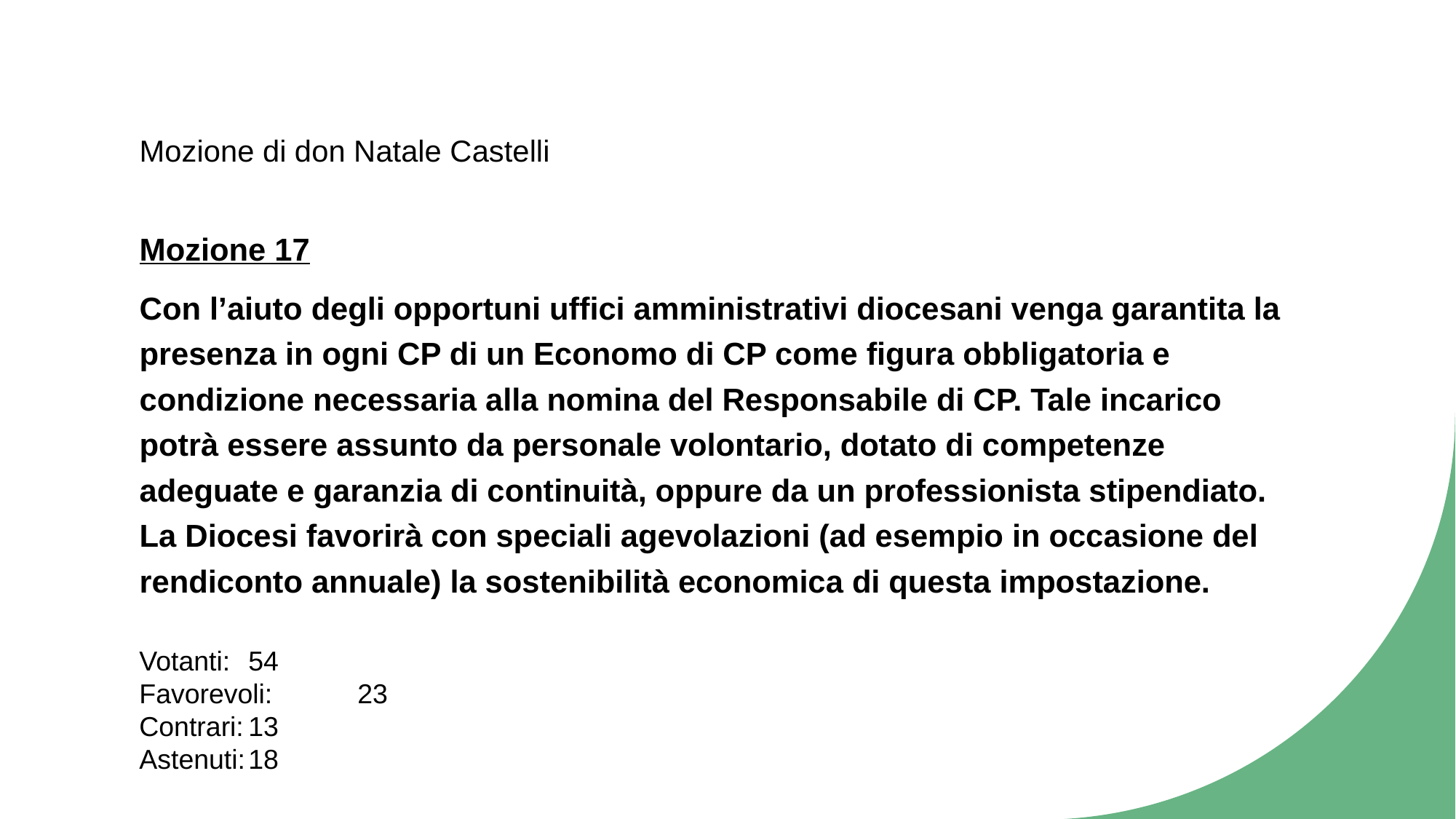

# Mozione di don Natale Castelli
Mozione 17
Con l’aiuto degli opportuni uffici amministrativi diocesani venga garantita la presenza in ogni CP di un Economo di CP come figura obbligatoria e condizione necessaria alla nomina del Responsabile di CP. Tale incarico potrà essere assunto da personale volontario, dotato di competenze adeguate e garanzia di continuità, oppure da un professionista stipendiato. La Diocesi favorirà con speciali agevolazioni (ad esempio in occasione del rendiconto annuale) la sostenibilità economica di questa impostazione.
Votanti:	54
Favorevoli:	23
Contrari:	13
Astenuti:	18